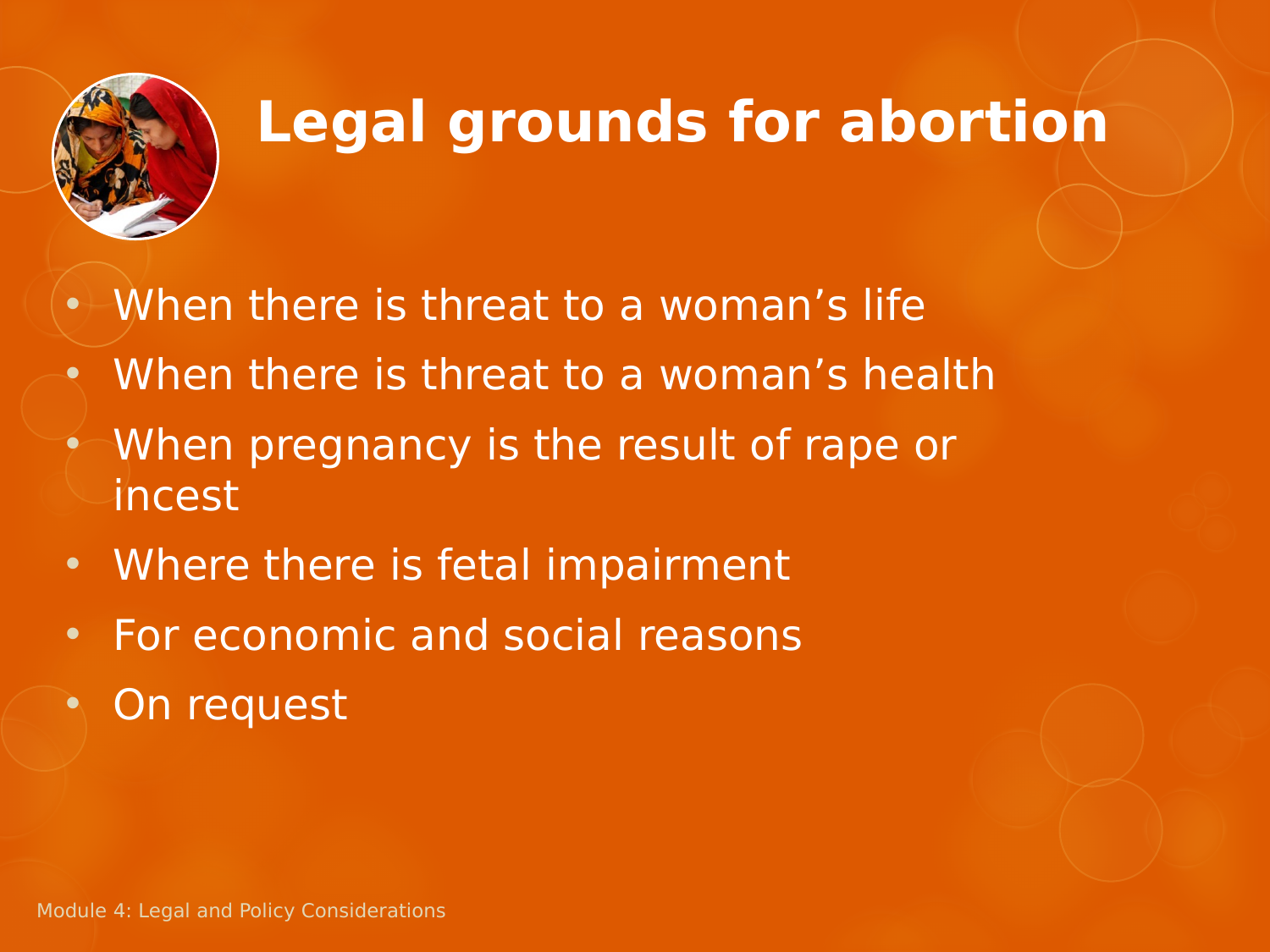

# Legal grounds for abortion
When there is threat to a woman’s life
When there is threat to a woman’s health
When pregnancy is the result of rape or incest
Where there is fetal impairment
For economic and social reasons
On request
Module 4: Legal and Policy Considerations